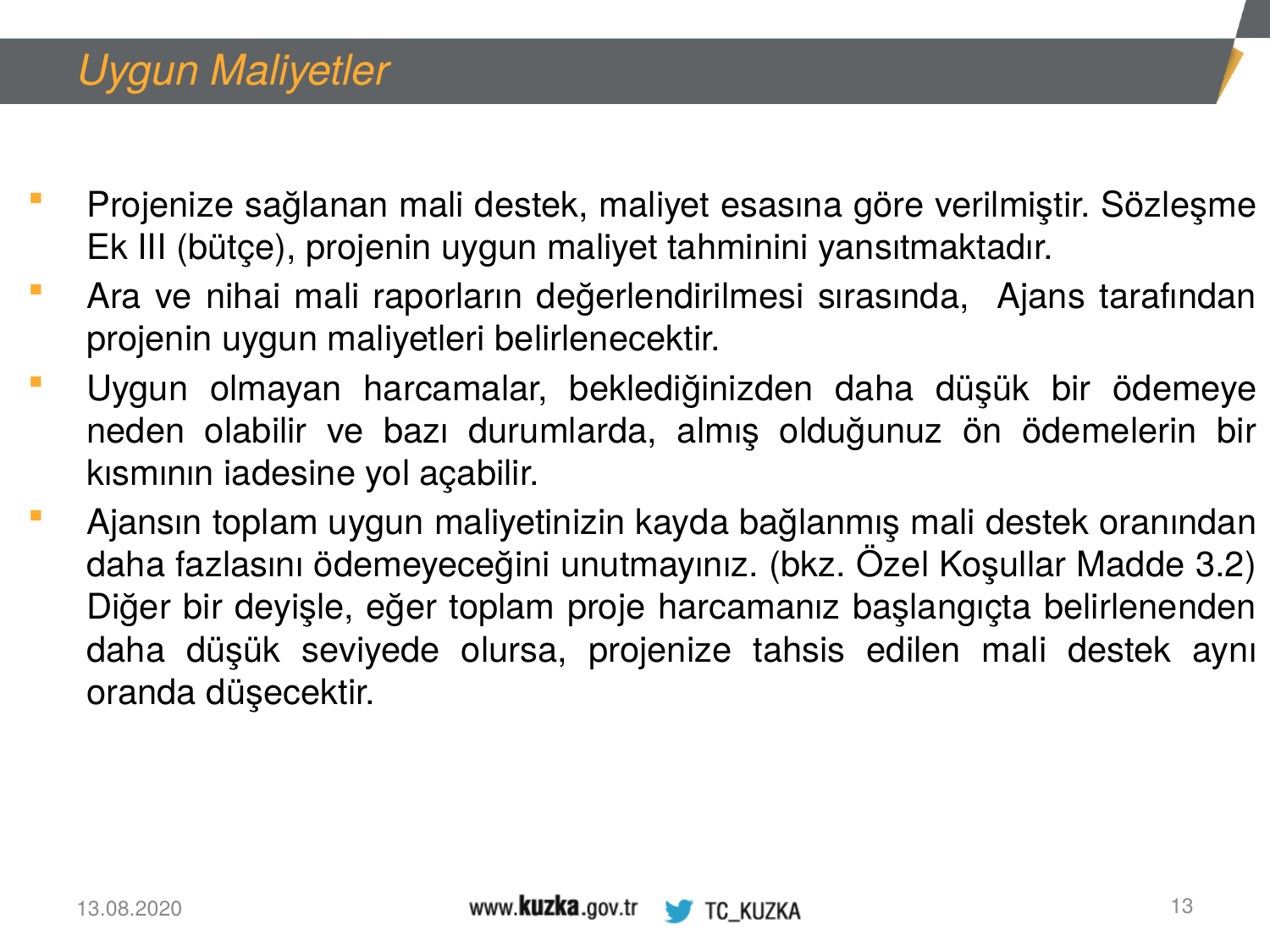

Uygun Maliyetler
Projenize sağlanan mali destek, maliyet esasına göre verilmiştir. Sözleşme Ek III (bütçe), projenin uygun maliyet tahminini yansıtmaktadır.
Ara ve nihai mali raporların değerlendirilmesi sırasında,  Ajans tarafından projenin uygun maliyetleri belirlenecektir.
Uygun olmayan harcamalar, beklediğinizden daha düşük bir ödemeye neden olabilir ve bazı durumlarda, almış olduğunuz ön ödemelerin bir kısmının iadesine yol açabilir.
Ajansın toplam uygun maliyetinizin kayda bağlanmış mali destek oranından daha fazlasını ödemeyeceğini unutmayınız. (bkz. Özel Koşullar Madde 3.2) Diğer bir deyişle, eğer toplam proje harcamanız başlangıçta belirlenenden daha düşük seviyede olursa, projenize tahsis edilen mali destek aynı oranda düşecektir.

13.08.2020
13